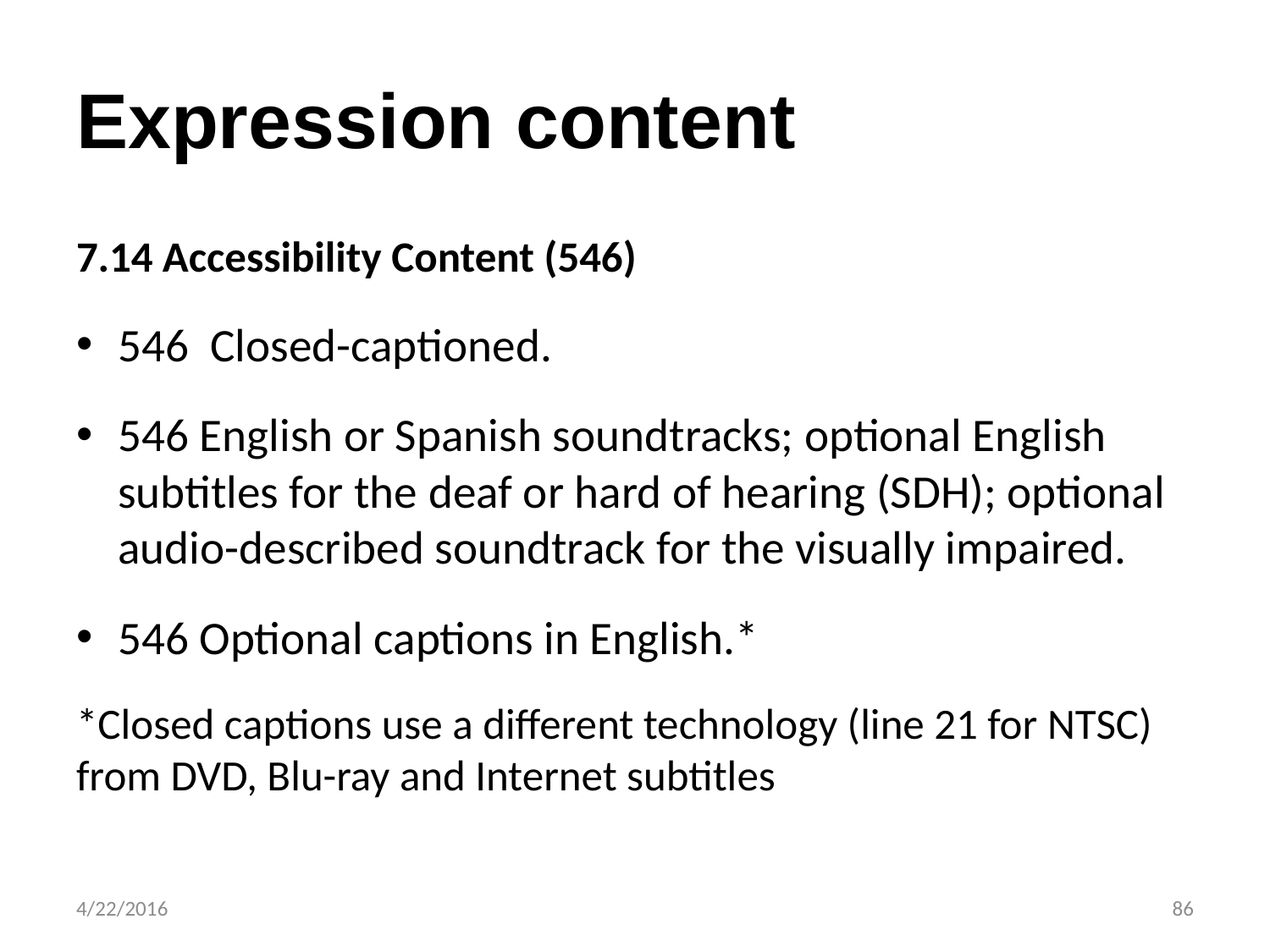

# Expression content
7.14 Accessibility Content (546)

546  Closed-captioned.

546 English or Spanish soundtracks; optional English subtitles for the deaf or hard of hearing (SDH); optional audio-described soundtrack for the visually impaired.

546 Optional captions in English.*

*Closed captions use a different technology (line 21 for NTSC) from DVD, Blu-ray and Internet subtitles

86
4/22/2016